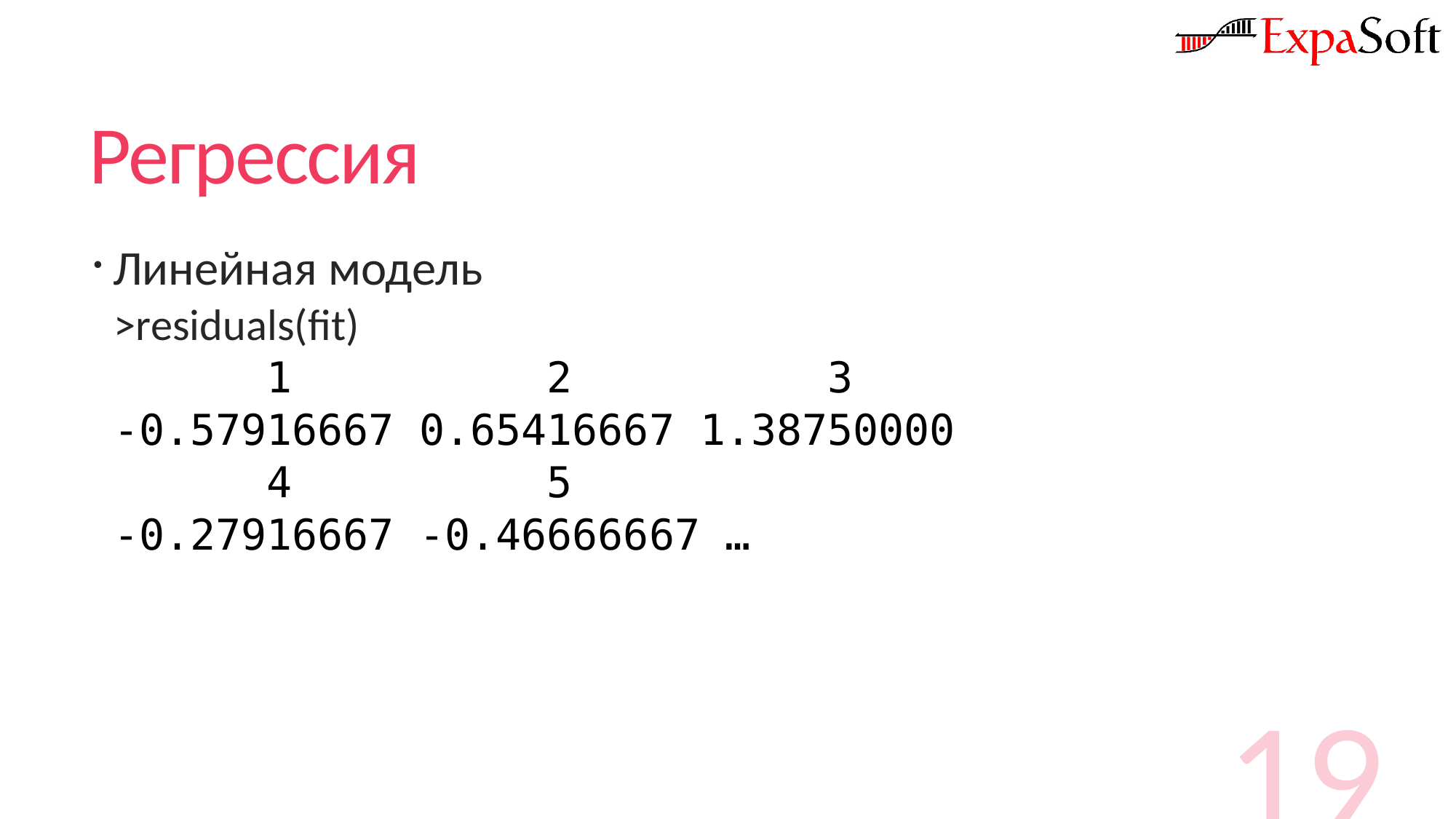

# Регрессия
Линейная модель
>residuals(fit)
      1          2          3
-0.57916667 0.65416667 1.38750000
      4          5
-0.27916667 -0.46666667 …
19